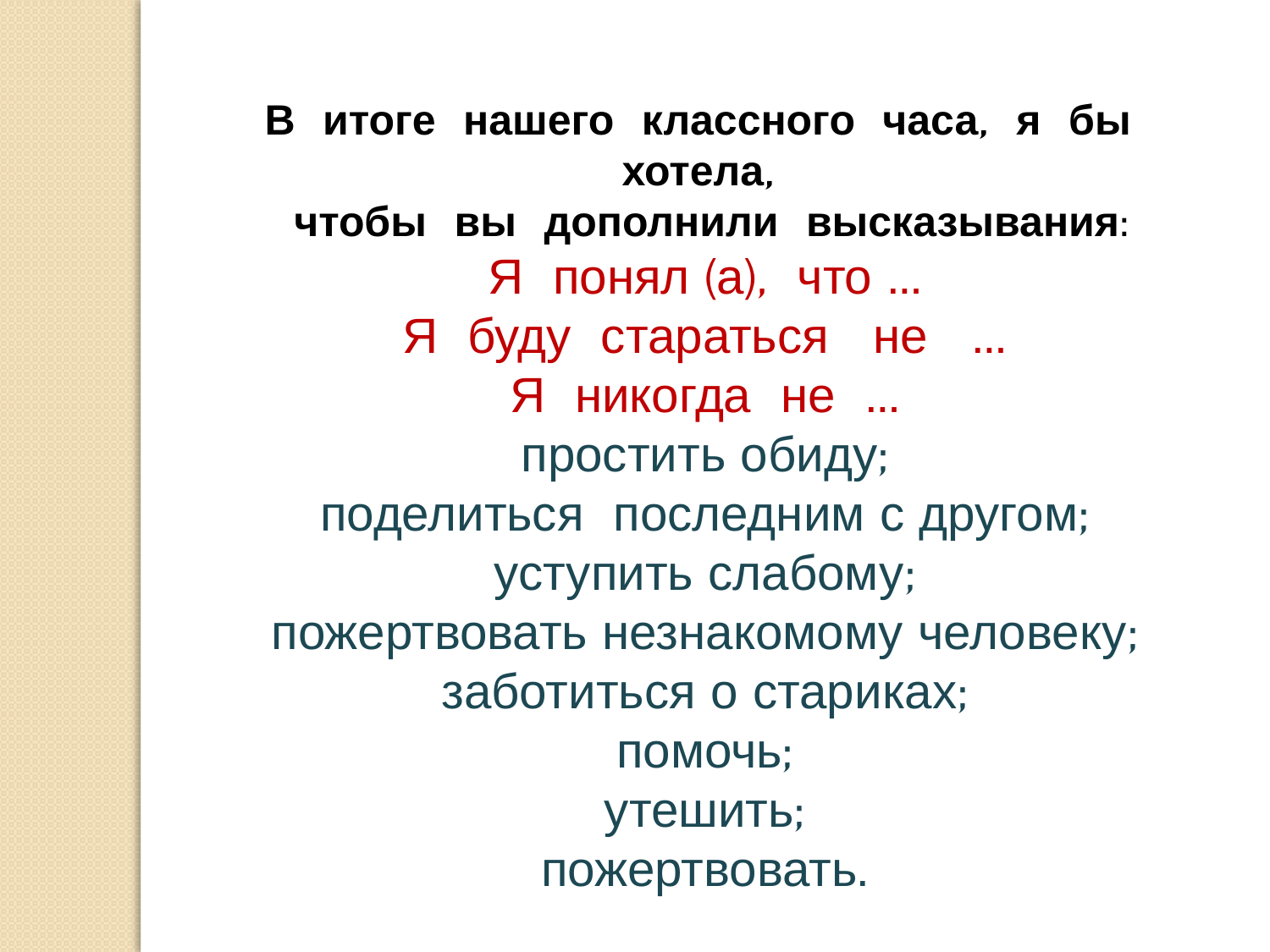

В  итоге  нашего  классного  часа,  я  бы  хотела,
 чтобы  вы  дополнили  высказывания:
Я  понял (а),  что …
Я  буду  стараться   не   …
Я  никогда  не  …
простить обиду;
поделиться  последним с другом;
уступить слабому;
пожертвовать незнакомому человеку;
заботиться о стариках;
помочь;
утешить;
пожертвовать.